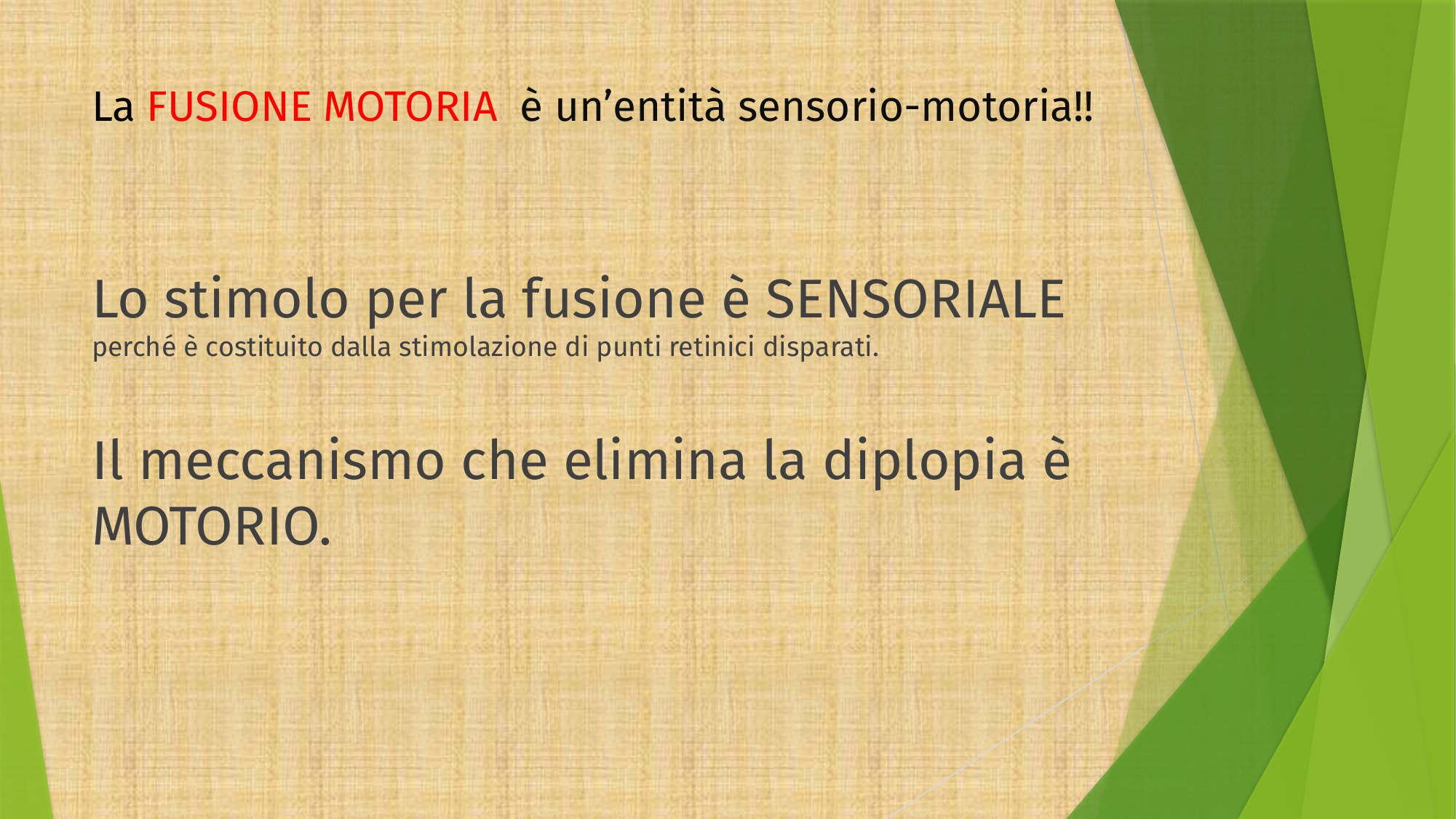

# La FUSIONE MOTORIA  è un’entità sensorio-motoria!!
Lo stimolo per la fusione è SENSORIALE perché è costituito dalla stimolazione di punti retinici disparati.

Il meccanismo che elimina la diplopia è MOTORIO.